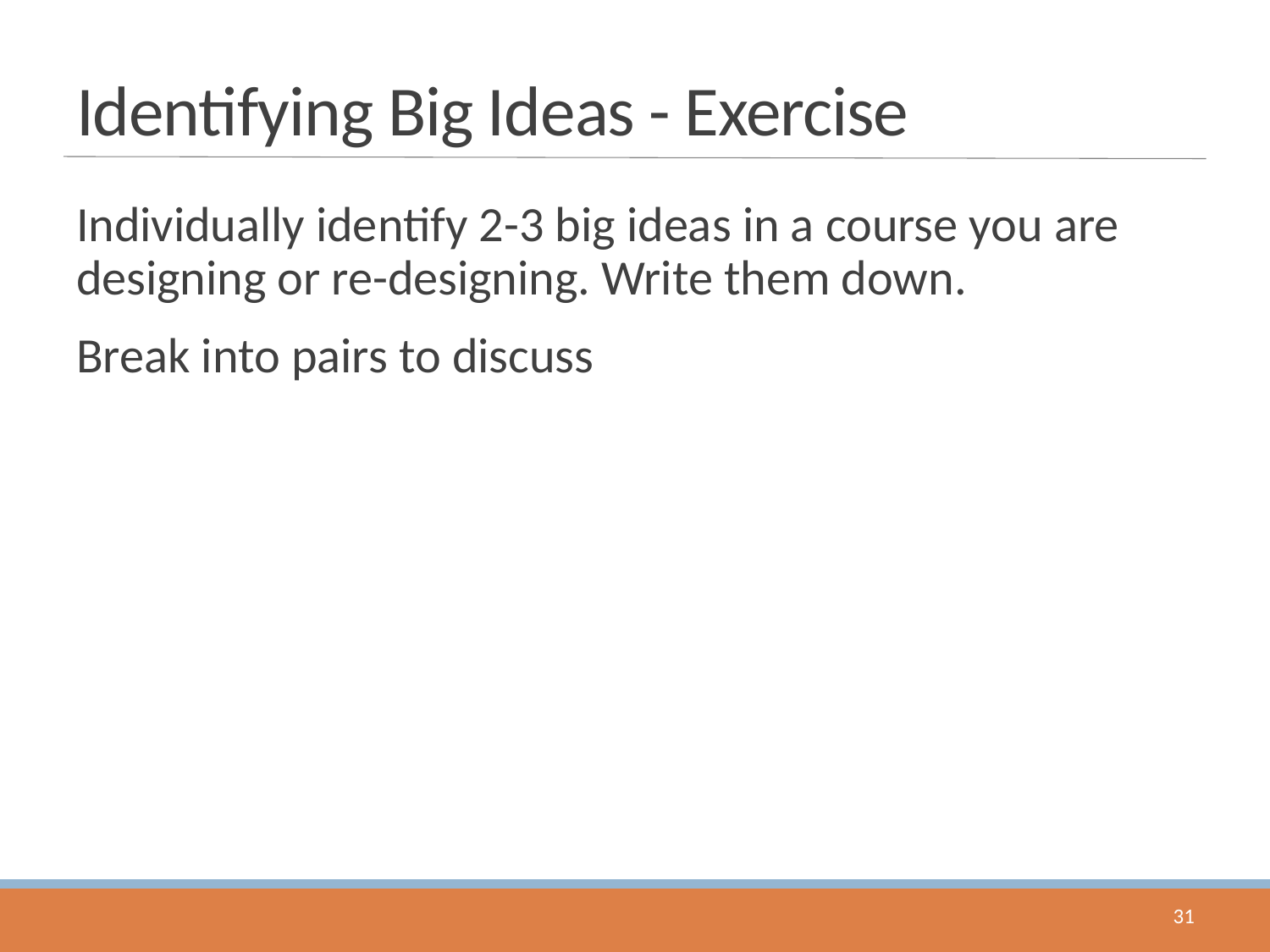

# Identifying Big Ideas - Exercise
Individually identify 2-3 big ideas in a course you are designing or re-designing. Write them down.
Break into pairs to discuss
31